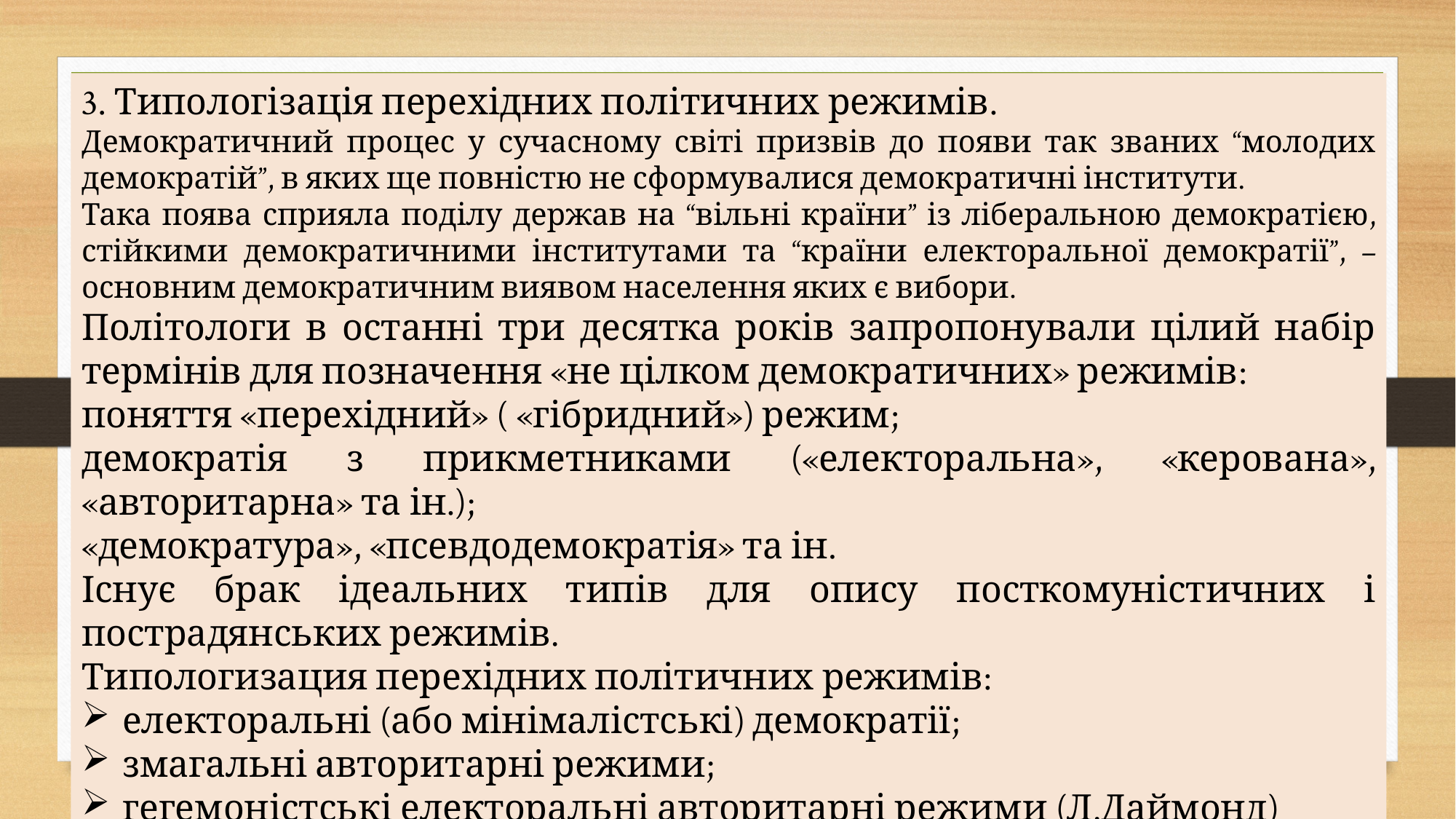

3. Типологізація перехідних політичних режимів.
Демократичний процес у сучасному світі призвів до появи так званих “молодих демократій”, в яких ще повністю не сформувалися демократичні інститути.
Така поява сприяла поділу держав на “вільні країни” із ліберальною демократією, стійкими демократичними інститутами та “країни електоральної демократії”, – основним демократичним виявом населення яких є вибори.
Політологи в останні три десятка років запропонували цілий набір термінів для позначення «не цілком демократичних» режимів:
поняття «перехідний» ( «гібридний») режим;
демократія з прикметниками («електоральна», «керована», «авторитарна» та ін.);
«демократура», «псевдодемократія» та ін.
Існує брак ідеальних типів для опису посткомуністичних і пострадянських режимів.
Типологизация перехідних політичних режимів:
електоральні (або мінімалістські) демократії;
змагальні авторитарні режими;
гегемоністські електоральні авторитарні режими (Л.Даймонд)